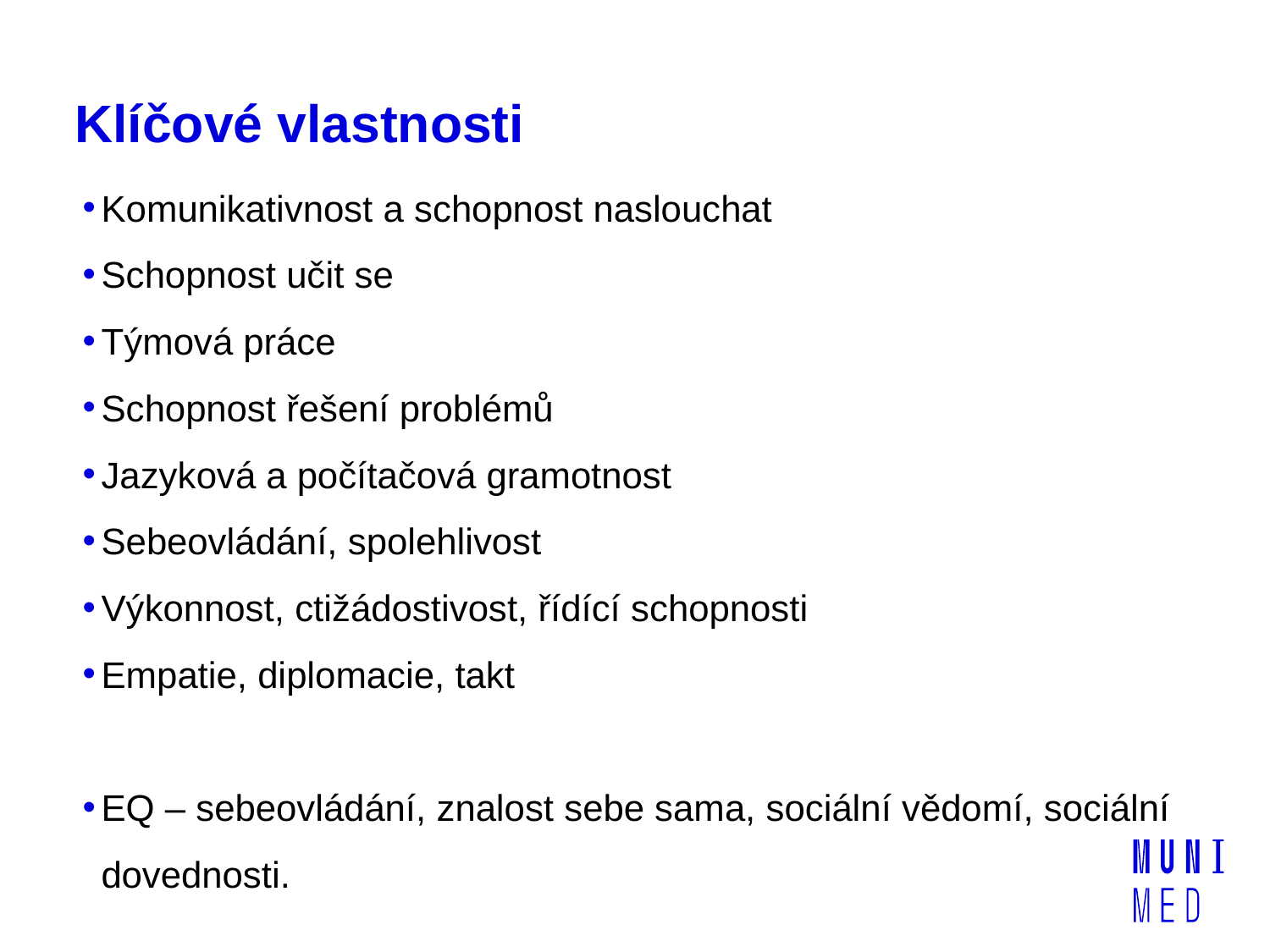

# Klíčové vlastnosti
Komunikativnost a schopnost naslouchat
Schopnost učit se
Týmová práce
Schopnost řešení problémů
Jazyková a počítačová gramotnost
Sebeovládání, spolehlivost
Výkonnost, ctižádostivost, řídící schopnosti
Empatie, diplomacie, takt

EQ – sebeovládání, znalost sebe sama, sociální vědomí, sociální dovednosti.